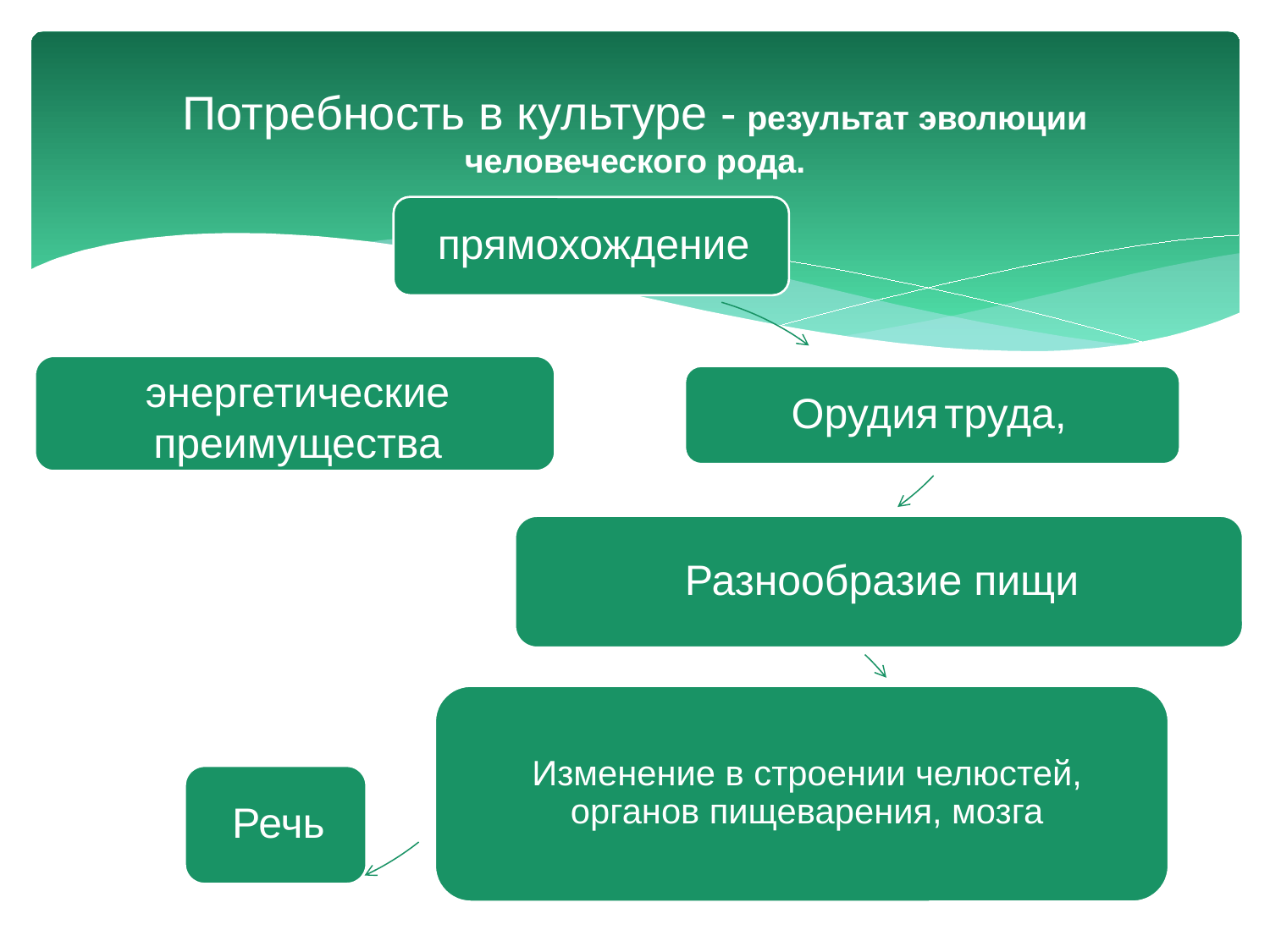

# Потребность в культуре - результат эволюции человеческого рода.
прямохождение
Орудия труда,
Разнообразие пищи
Изменение в строении челюстей, органов пищеварения, мозга
Речь

энергетические преимущества